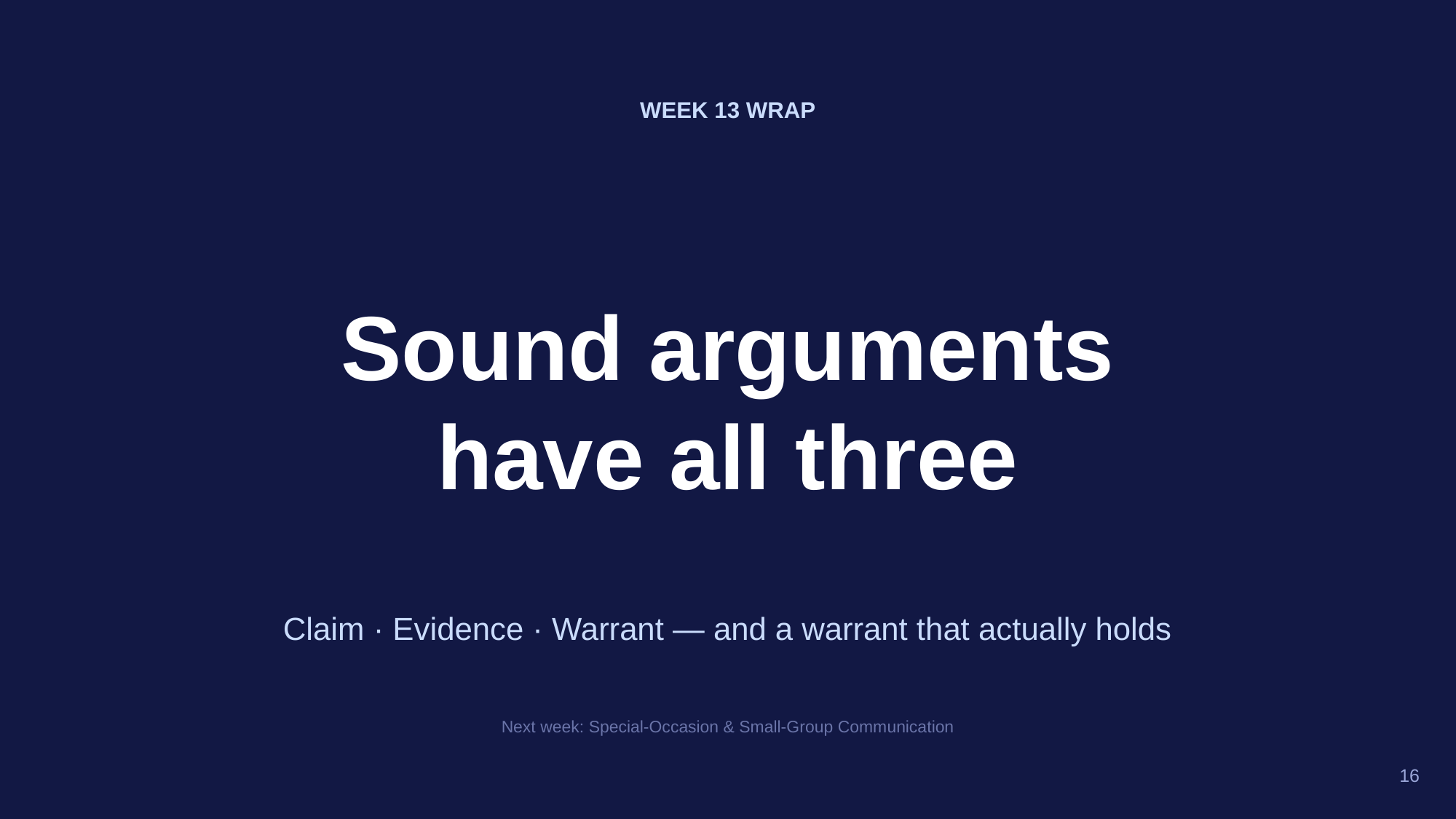

WEEK 13 WRAP
Sound arguments
have all three
Claim · Evidence · Warrant — and a warrant that actually holds
Next week: Special-Occasion & Small-Group Communication
16